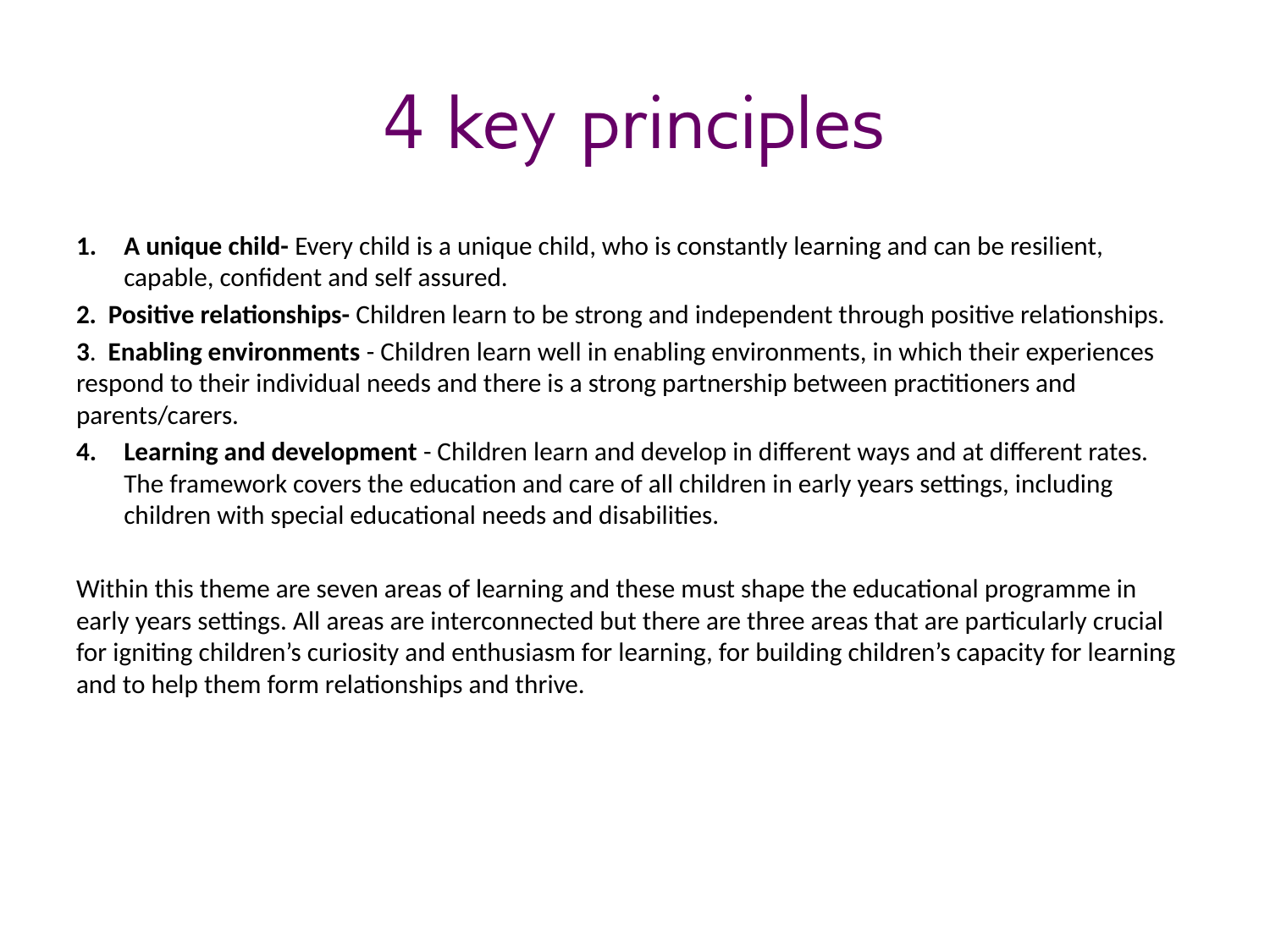

# 4 key principles
A unique child- Every child is a unique child, who is constantly learning and can be resilient, capable, confident and self assured.
2.  Positive relationships- Children learn to be strong and independent through positive relationships.
3.  Enabling environments - Children learn well in enabling environments, in which their experiences respond to their individual needs and there is a strong partnership between practitioners and parents/carers.
Learning and development - Children learn and develop in different ways and at different rates. The framework covers the education and care of all children in early years settings, including children with special educational needs and disabilities.

Within this theme are seven areas of learning and these must shape the educational programme in early years settings. All areas are interconnected but there are three areas that are particularly crucial for igniting children’s curiosity and enthusiasm for learning, for building children’s capacity for learning and to help them form relationships and thrive.